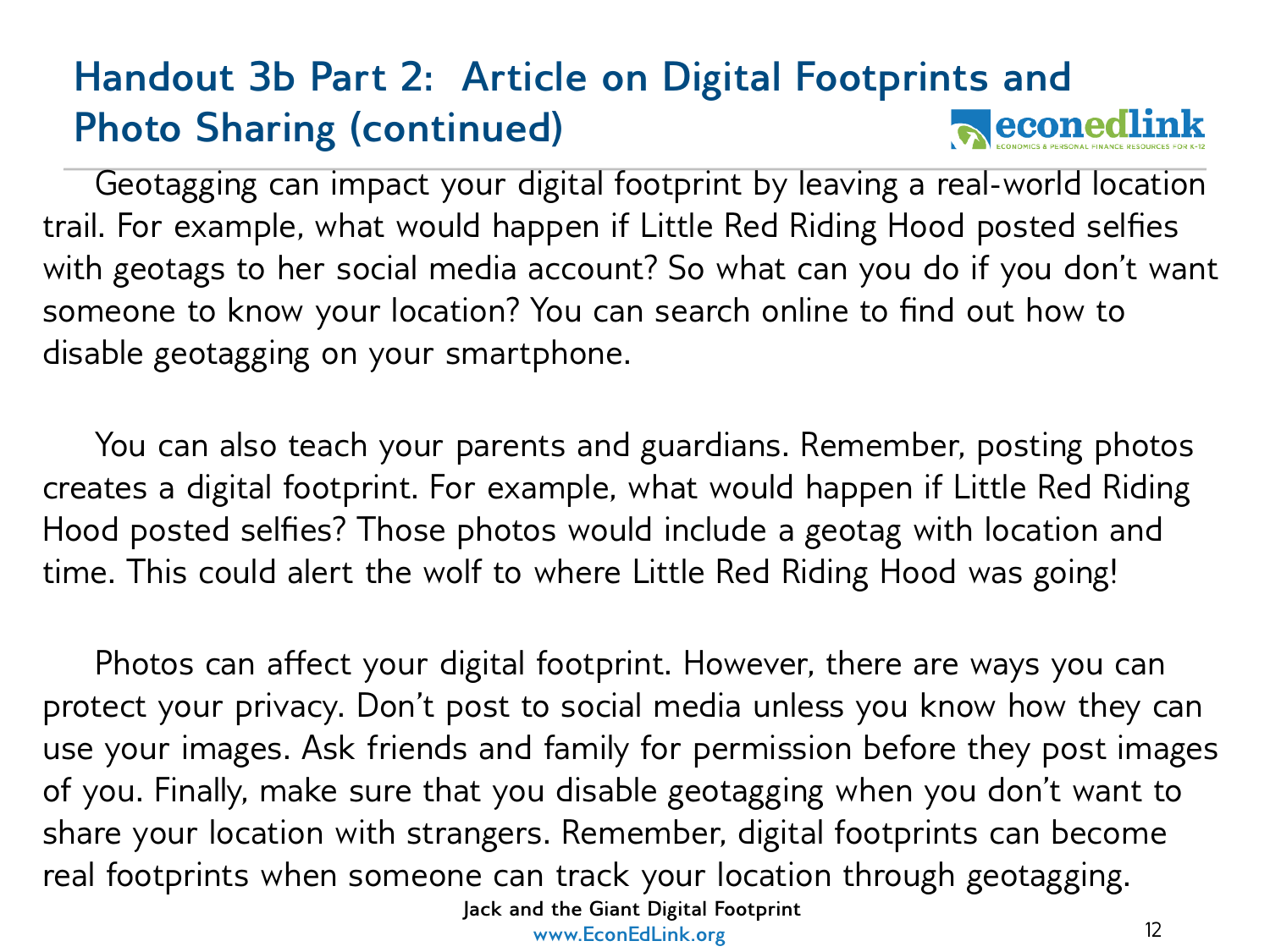

# Handout 3b Part 2:  Article on Digital Footprints and Photo Sharing (continued)
     Geotagging can impact your digital footprint by leaving a real-world location trail. For example, what would happen if Little Red Riding Hood posted selfies with geotags to her social media account? So what can you do if you don’t want someone to know your location? You can search online to find out how to disable geotagging on your smartphone.
     You can also teach your parents and guardians. Remember, posting photos creates a digital footprint. For example, what would happen if Little Red Riding Hood posted selfies? Those photos would include a geotag with location and time. This could alert the wolf to where Little Red Riding Hood was going!
     Photos can affect your digital footprint. However, there are ways you can protect your privacy. Don’t post to social media unless you know how they can use your images. Ask friends and family for permission before they post images of you. Finally, make sure that you disable geotagging when you don’t want to share your location with strangers. Remember, digital footprints can become real footprints when someone can track your location through geotagging.

Jack and the Giant Digital Footprint
www.EconEdLink.org
12